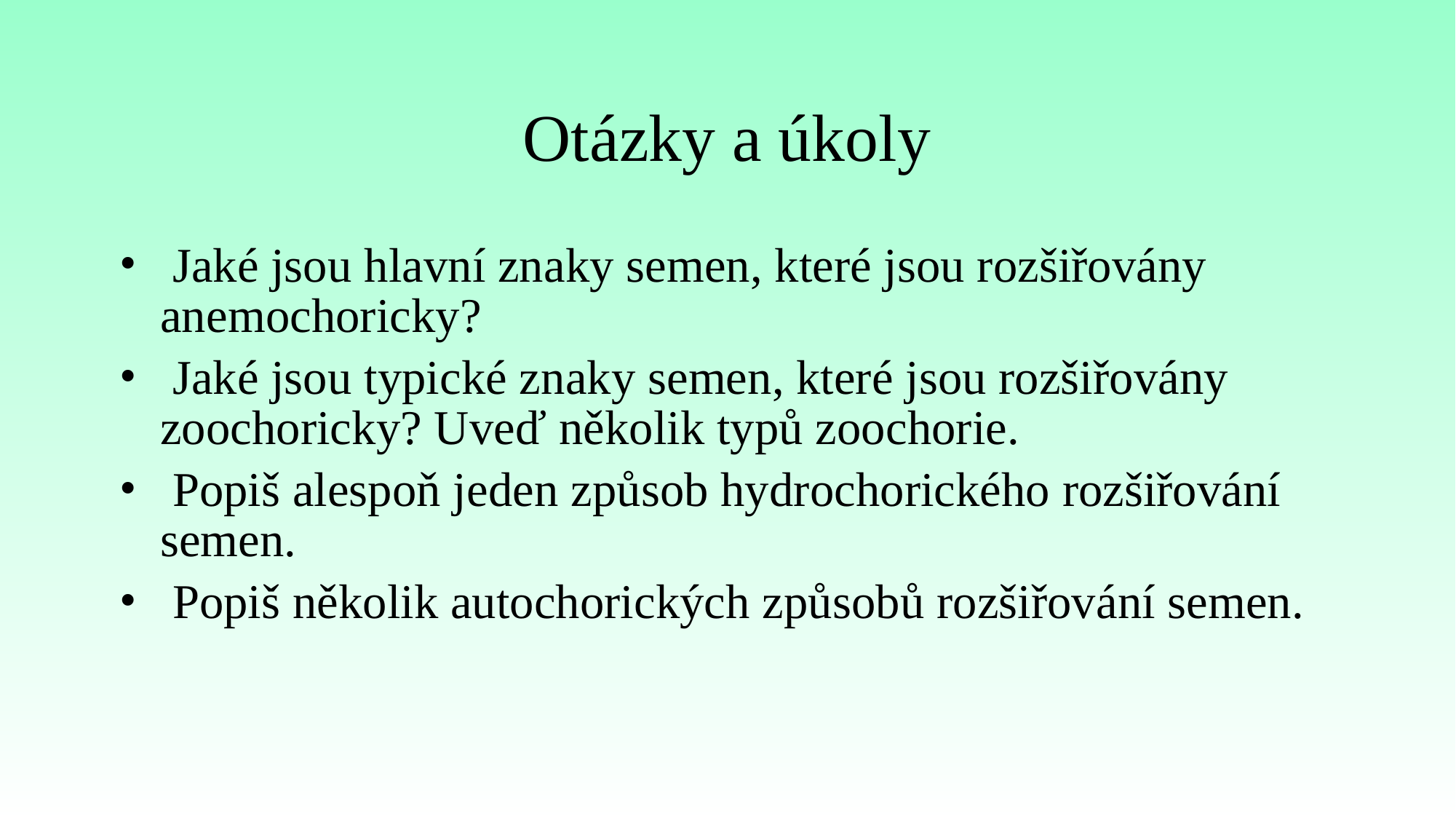

# Otázky a úkoly
 Jaké jsou hlavní znaky semen, které jsou rozšiřovány anemochoricky?
 Jaké jsou typické znaky semen, které jsou rozšiřovány zoochoricky? Uveď několik typů zoochorie.
 Popiš alespoň jeden způsob hydrochorického rozšiřování semen.
 Popiš několik autochorických způsobů rozšiřování semen.